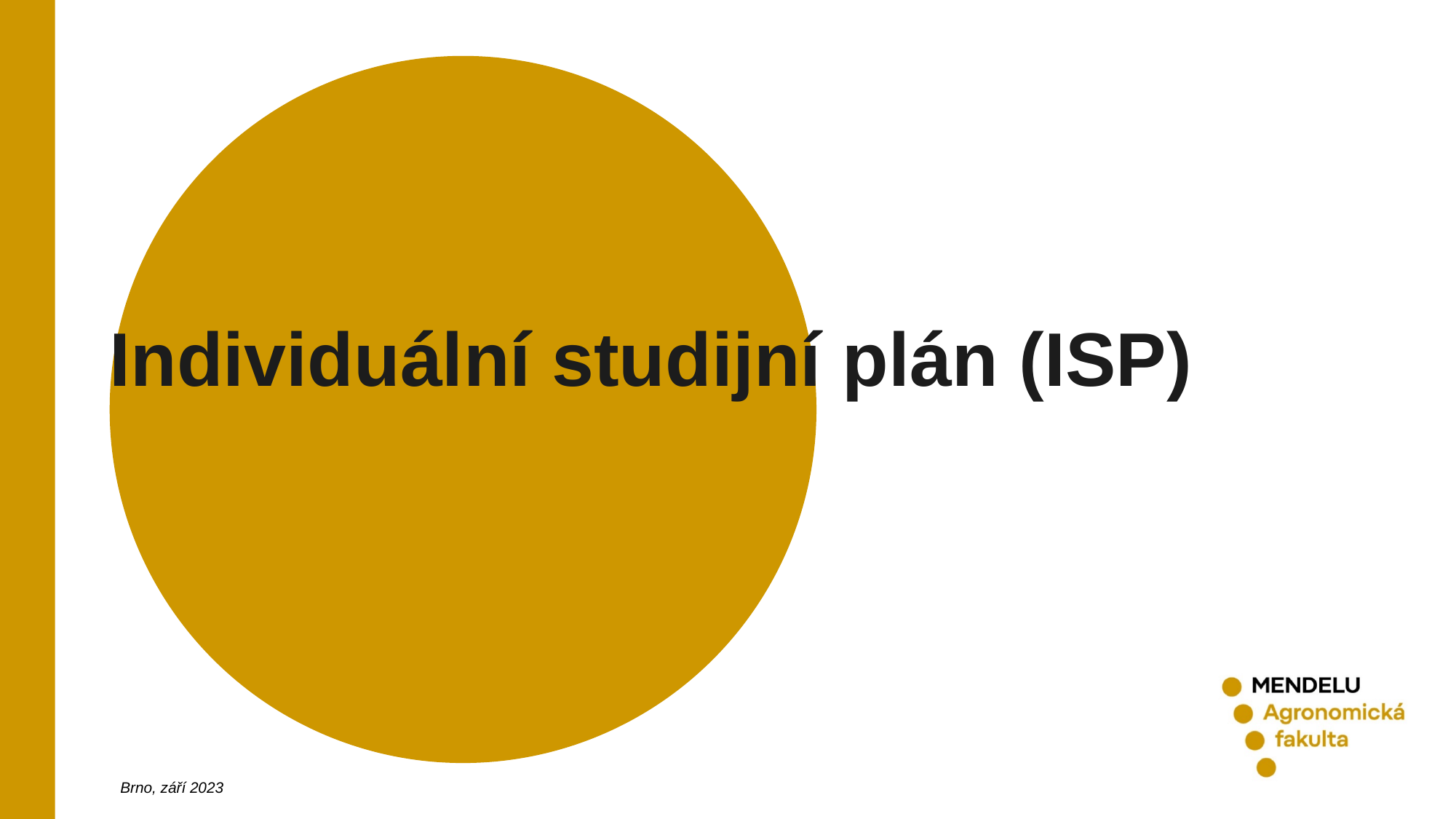

# Individuální studijní plán (ISP)
Brno, září 2023